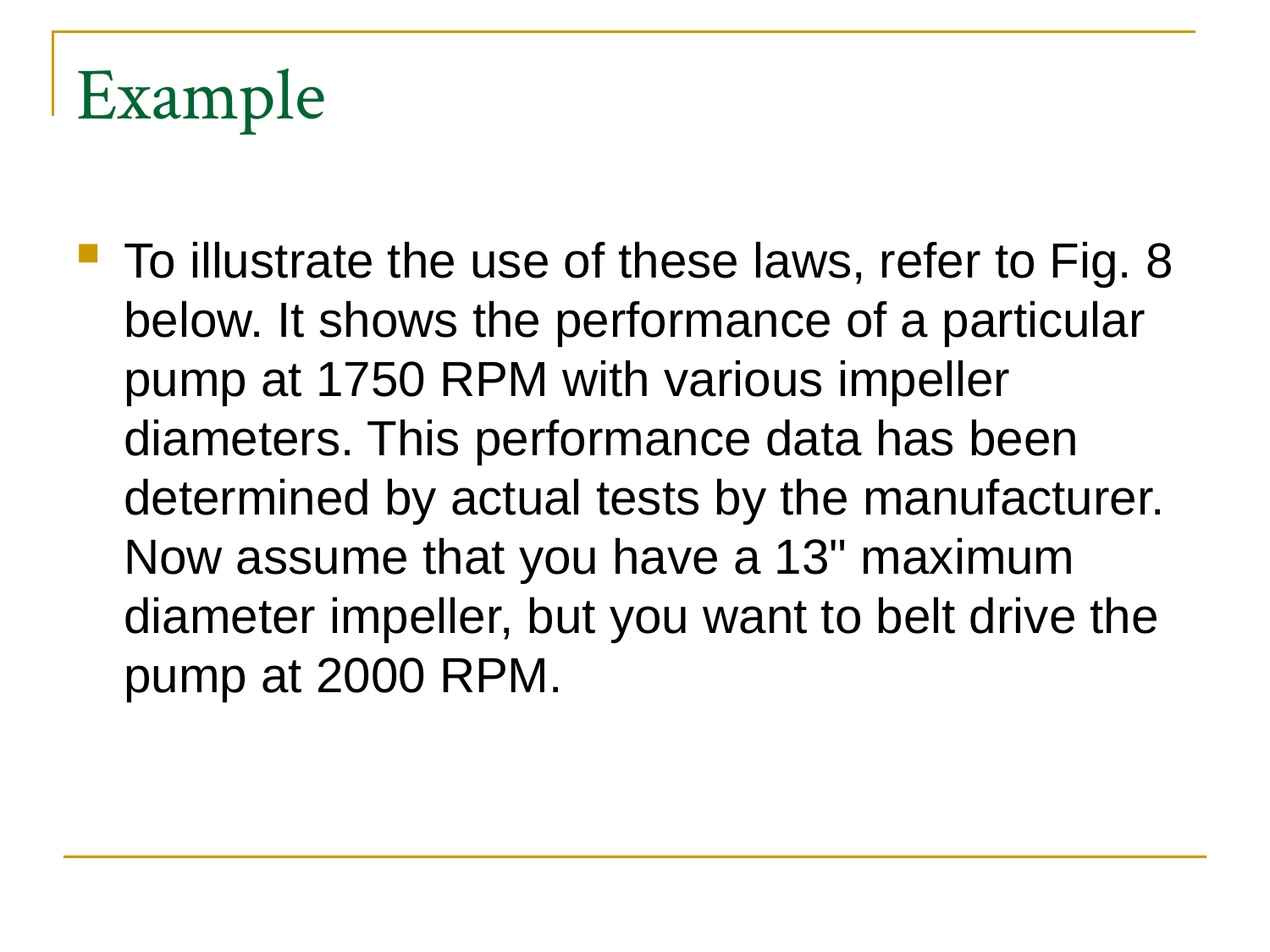

# Example
To illustrate the use of these laws, refer to Fig. 8 below. It shows the performance of a particular pump at 1750 RPM with various impeller diameters. This performance data has been determined by actual tests by the manufacturer. Now assume that you have a 13" maximum diameter impeller, but you want to belt drive the pump at 2000 RPM.